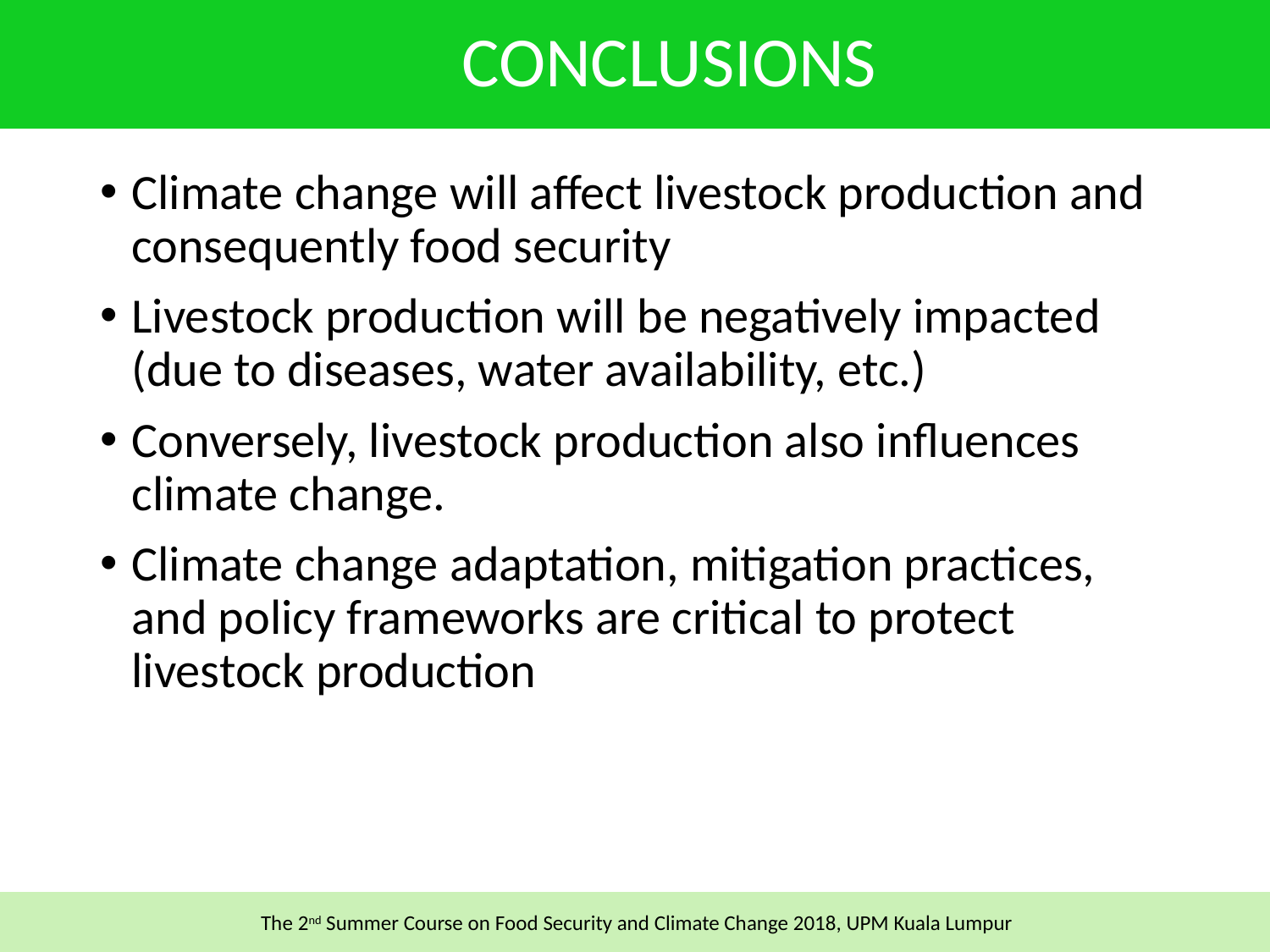

# CONCLUSIONS
Climate change will affect livestock production and consequently food security
Livestock production will be negatively impacted (due to diseases, water availability, etc.)
Conversely, livestock production also influences climate change.
Climate change adaptation, mitigation practices, and policy frameworks are critical to protect livestock production
52